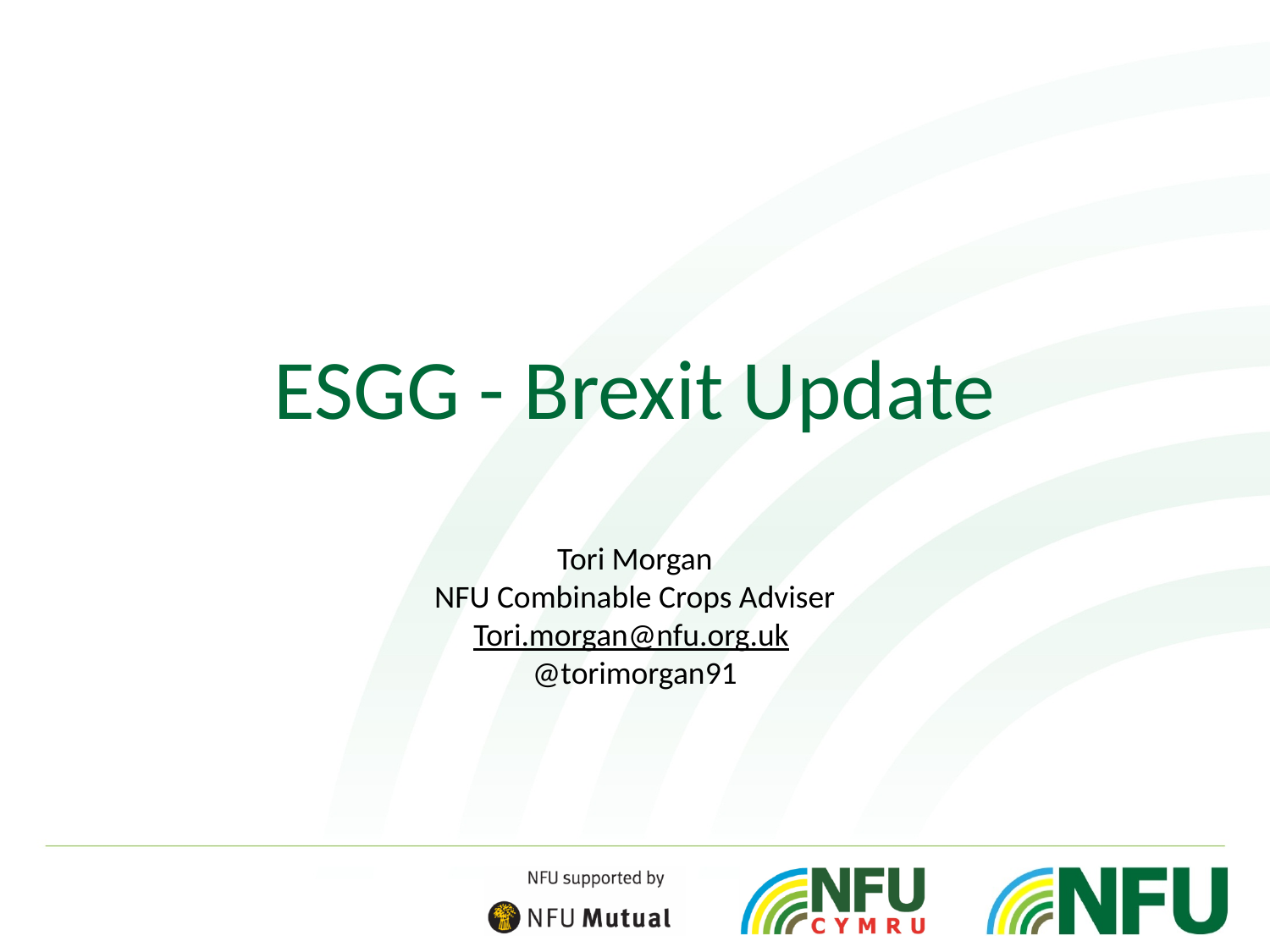

# ESGG - Brexit Update
Tori Morgan
NFU Combinable Crops Adviser
Tori.morgan@nfu.org.uk
@torimorgan91